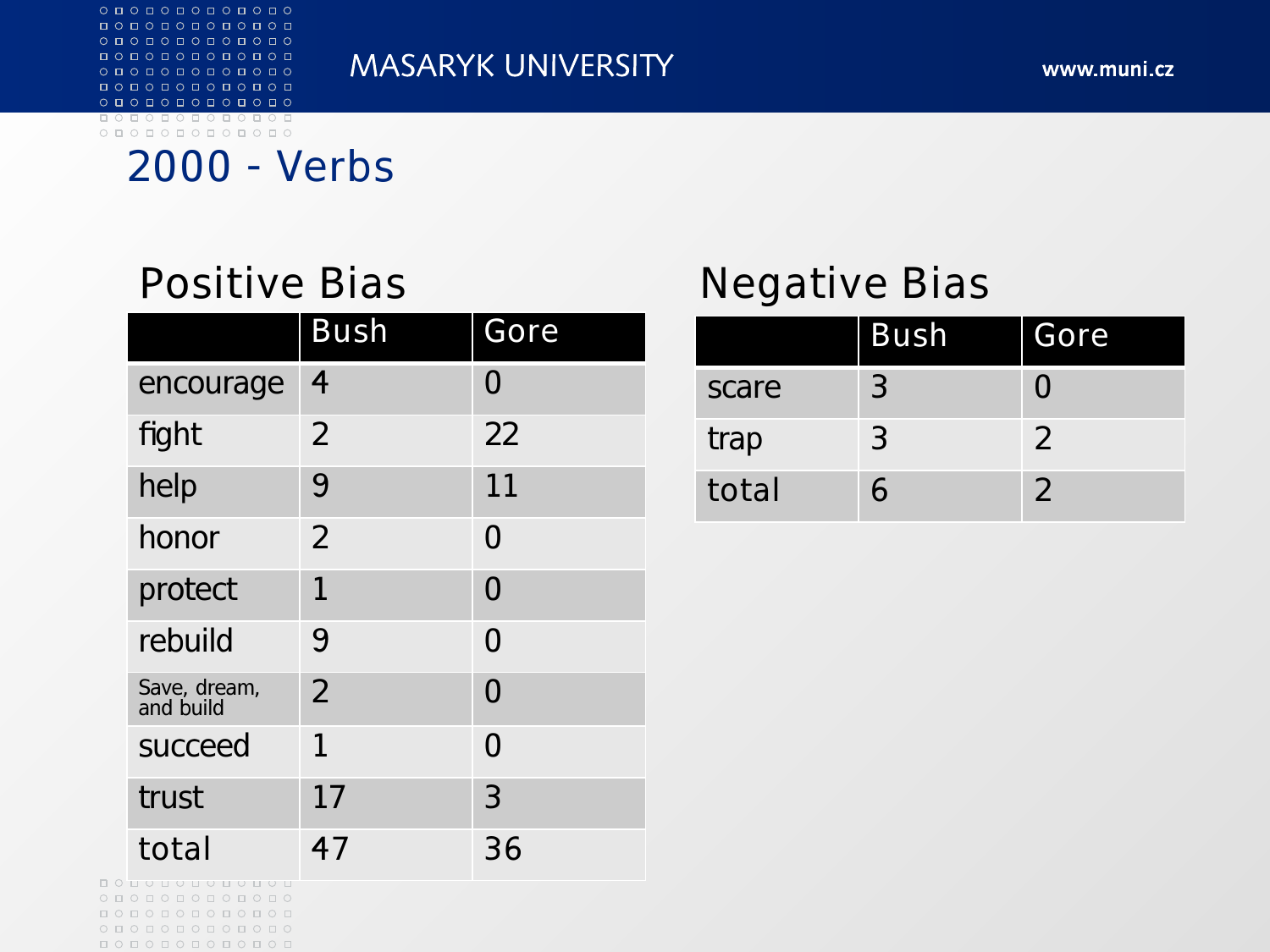

# 2000 - Verbs
Positive Bias
Negative Bias
|  | Bush | Gore |
| --- | --- | --- |
| encourage | 4 | 0 |
| fight | 2 | 22 |
| help | 9 | 11 |
| honor | 2 | 0 |
| protect | 1 | 0 |
| rebuild | 9 | 0 |
| Save, dream, and build | 2 | 0 |
| succeed | 1 | 0 |
| trust | 17 | 3 |
| total | 47 | 36 |
|  | Bush | Gore |
| --- | --- | --- |
| scare | 3 | 0 |
| trap | 3 | 2 |
| total | 6 | 2 |